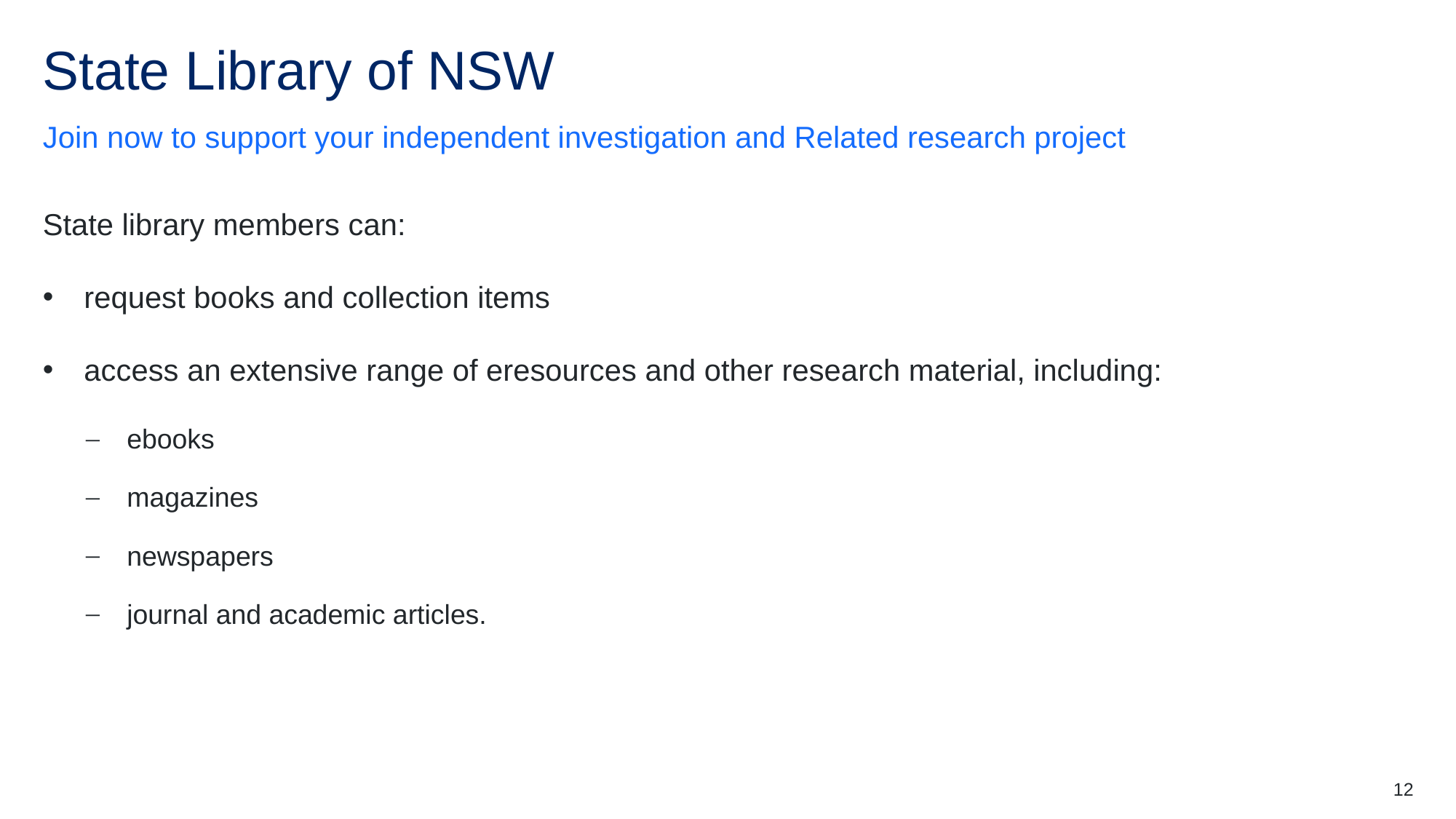

# State Library of NSW
Join now to support your independent investigation and Related research project
State library members can:
request books and collection items
access an extensive range of eresources and other research material, including:
ebooks
magazines
newspapers
journal and academic articles.
12